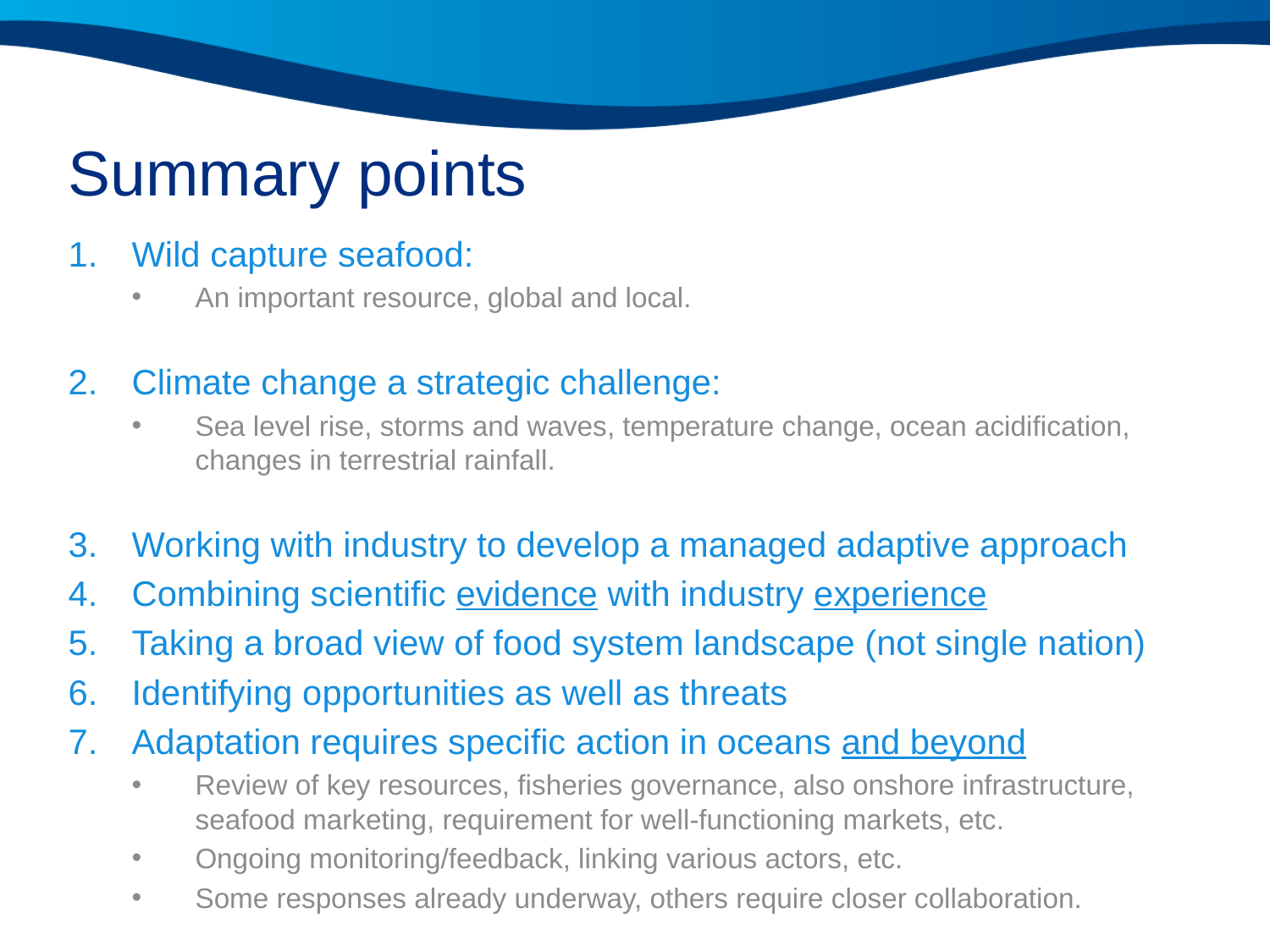

# Summary points
Wild capture seafood:
An important resource, global and local.

Climate change a strategic challenge:
Sea level rise, storms and waves, temperature change, ocean acidification, changes in terrestrial rainfall.

Working with industry to develop a managed adaptive approach
Combining scientific evidence with industry experience
Taking a broad view of food system landscape (not single nation)
Identifying opportunities as well as threats
Adaptation requires specific action in oceans and beyond
Review of key resources, fisheries governance, also onshore infrastructure, seafood marketing, requirement for well-functioning markets, etc.
Ongoing monitoring/feedback, linking various actors, etc.
Some responses already underway, others require closer collaboration.